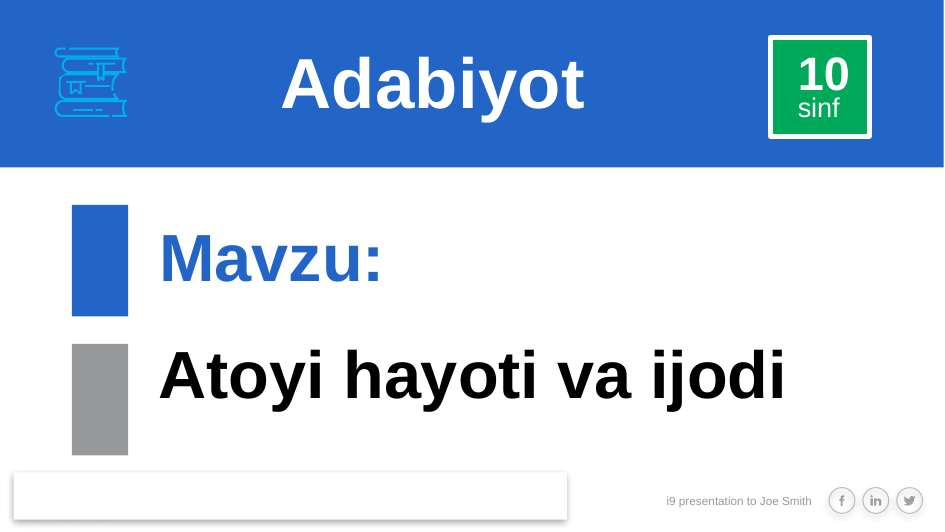

Adabiyot

10

sinf

Mavzu:

Atoyi hayoti va ijodi